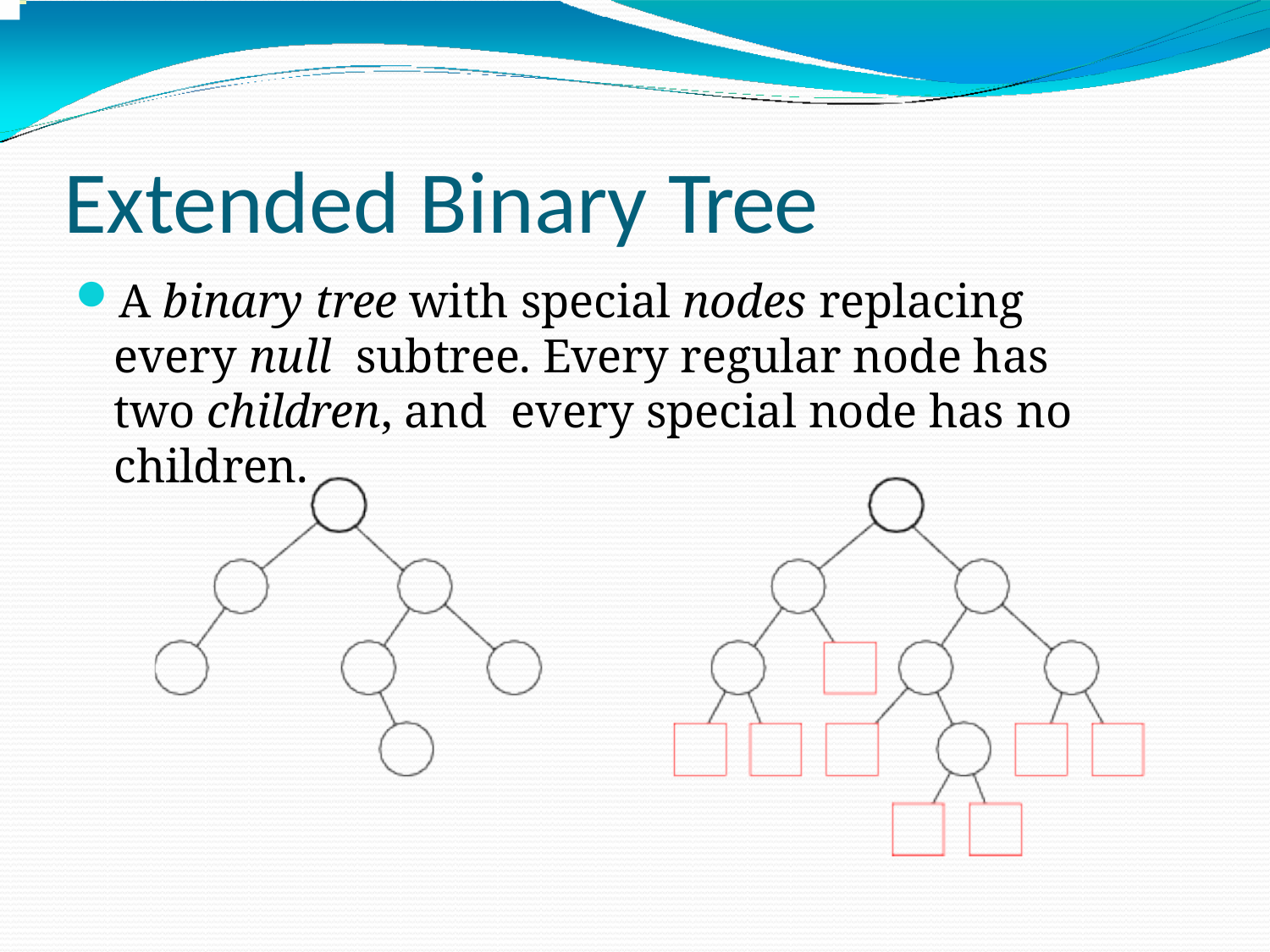

# Extended Binary Tree
A binary tree with special nodes replacing every null  subtree. Every regular node has two children, and  every special node has no children.